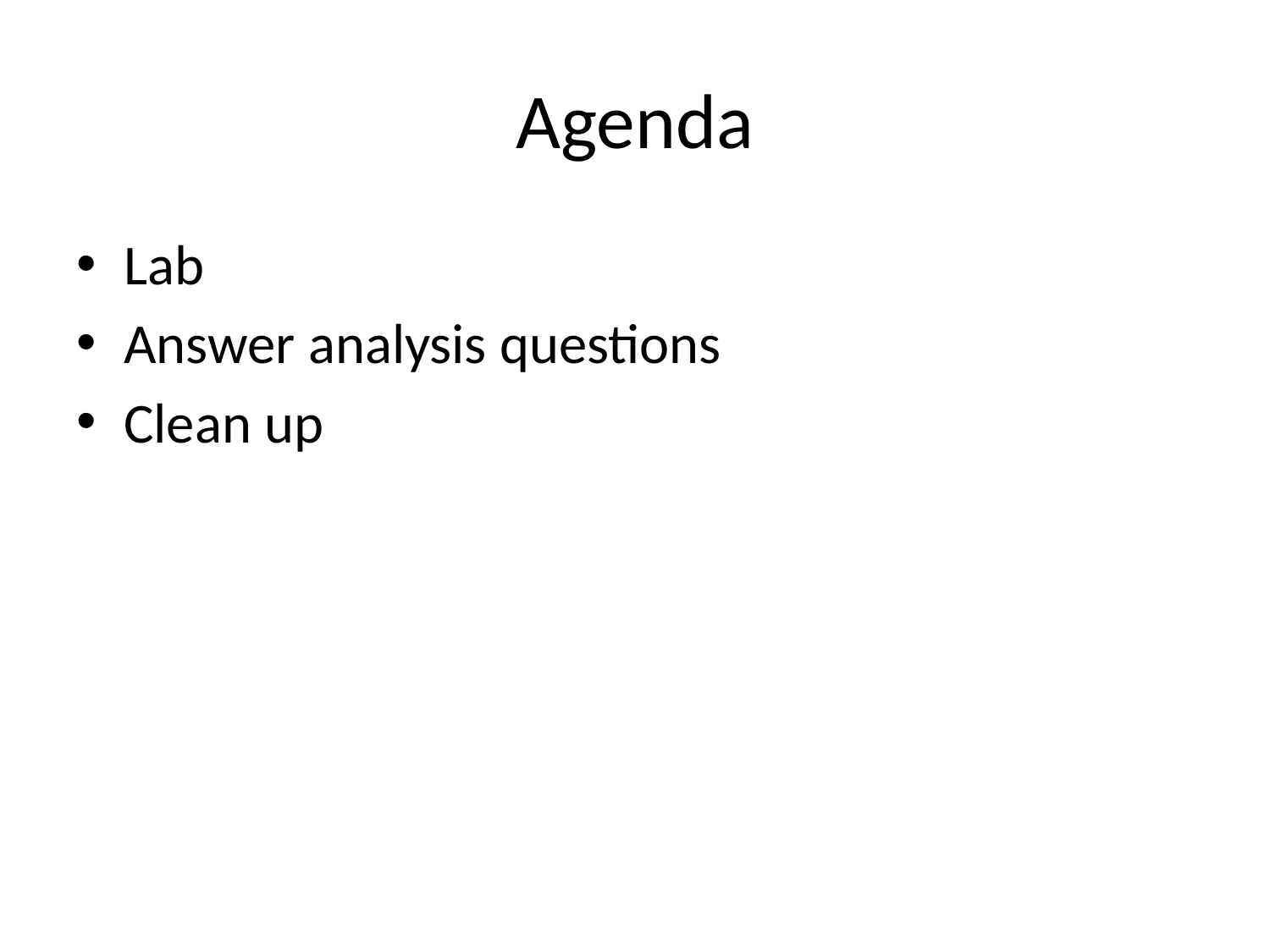

# Agenda
Lab
Answer analysis questions
Clean up